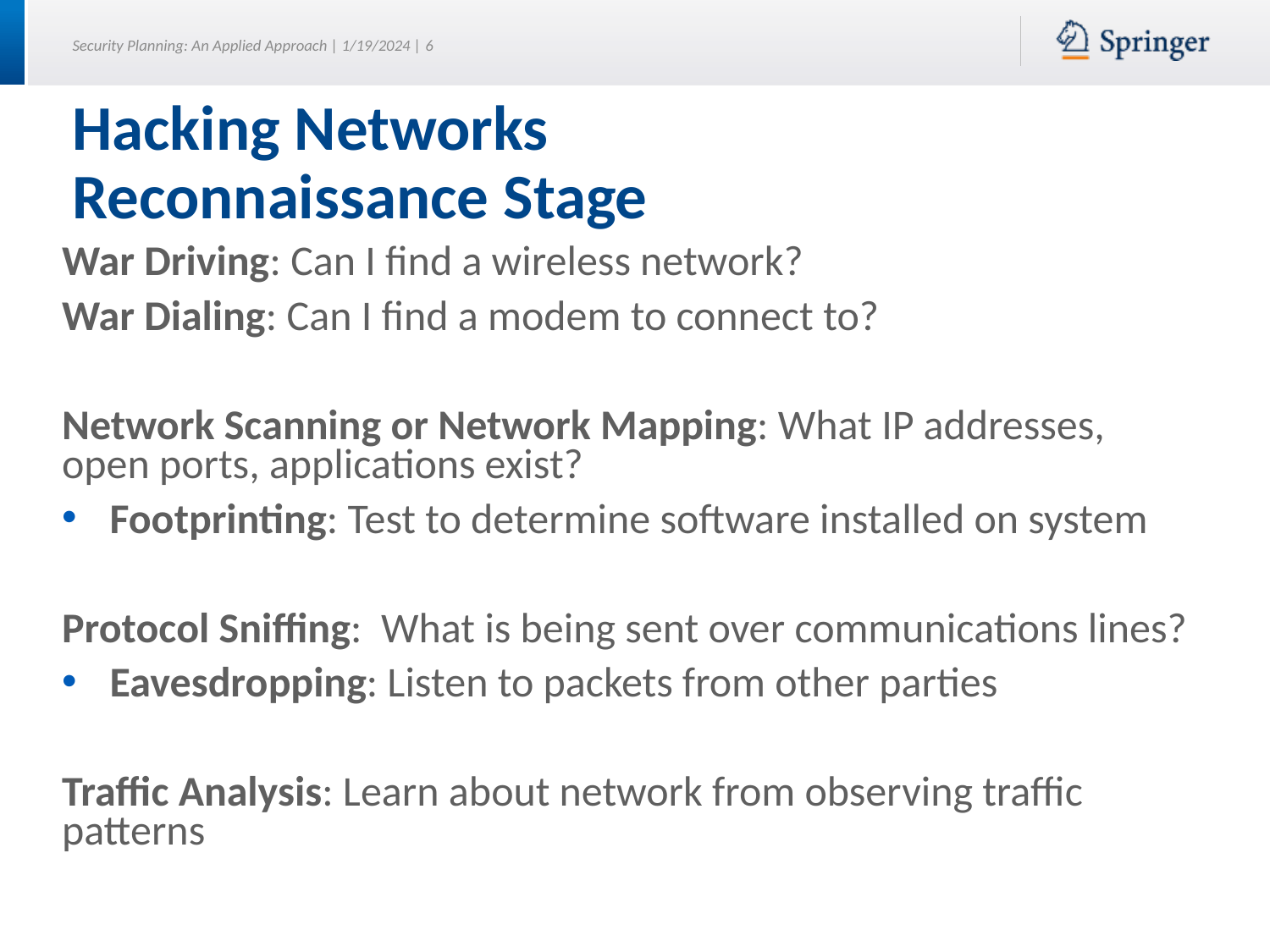

# Hacking Networks Reconnaissance Stage
War Driving: Can I find a wireless network?
War Dialing: Can I find a modem to connect to?

Network Scanning or Network Mapping: What IP addresses, open ports, applications exist?
Footprinting: Test to determine software installed on system

Protocol Sniffing:  What is being sent over communications lines?
Eavesdropping: Listen to packets from other parties

Traffic Analysis: Learn about network from observing traffic patterns